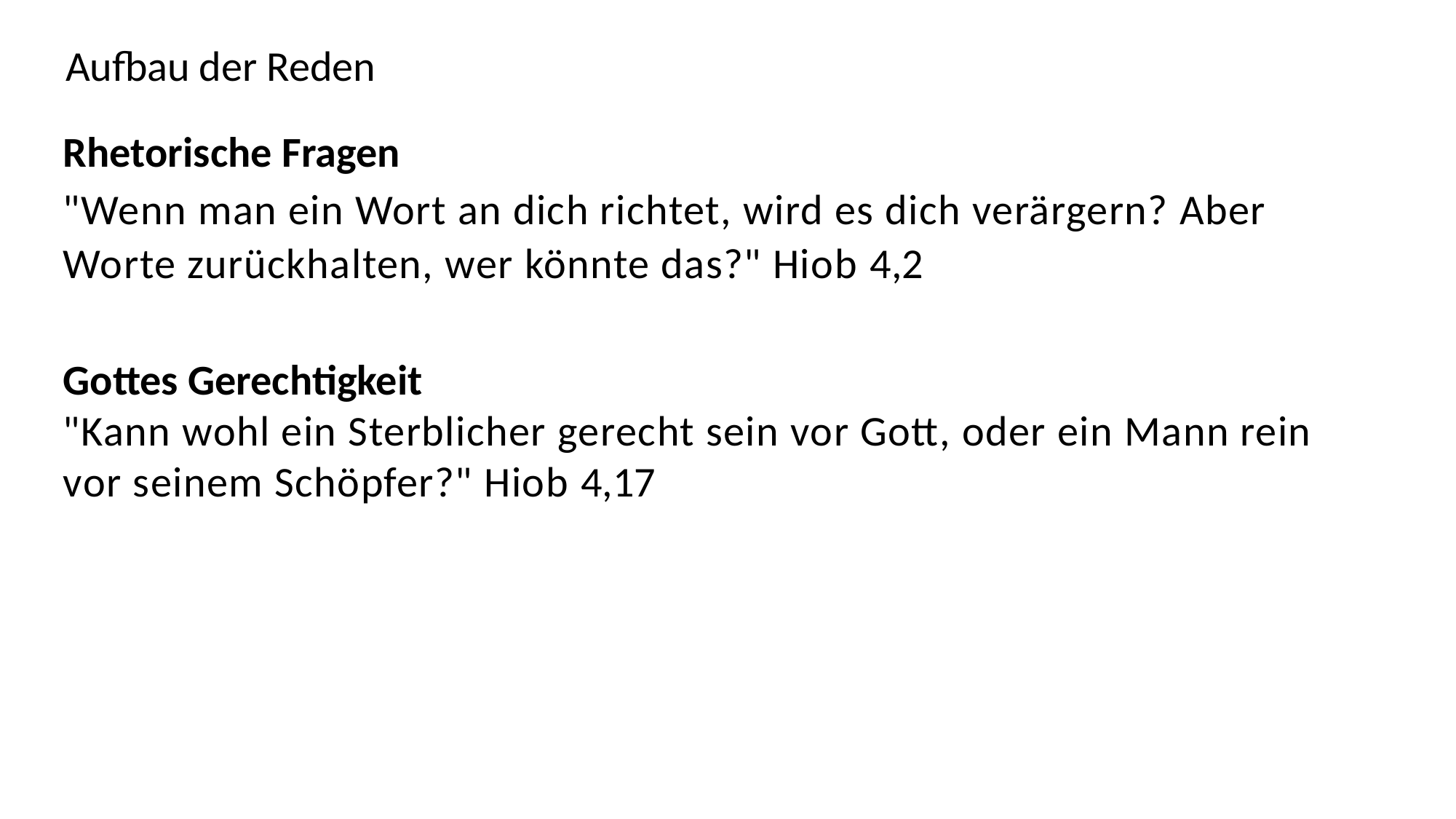

Aufbau der Reden
Rhetorische Fragen
"Wenn man ein Wort an dich richtet, wird es dich verärgern? Aber Worte zurückhalten, wer könnte das?" Hiob 4,2
Gottes Gerechtigkeit
"Kann wohl ein Sterblicher gerecht sein vor Gott, oder ein Mann rein vor seinem Schöpfer?" Hiob 4,17